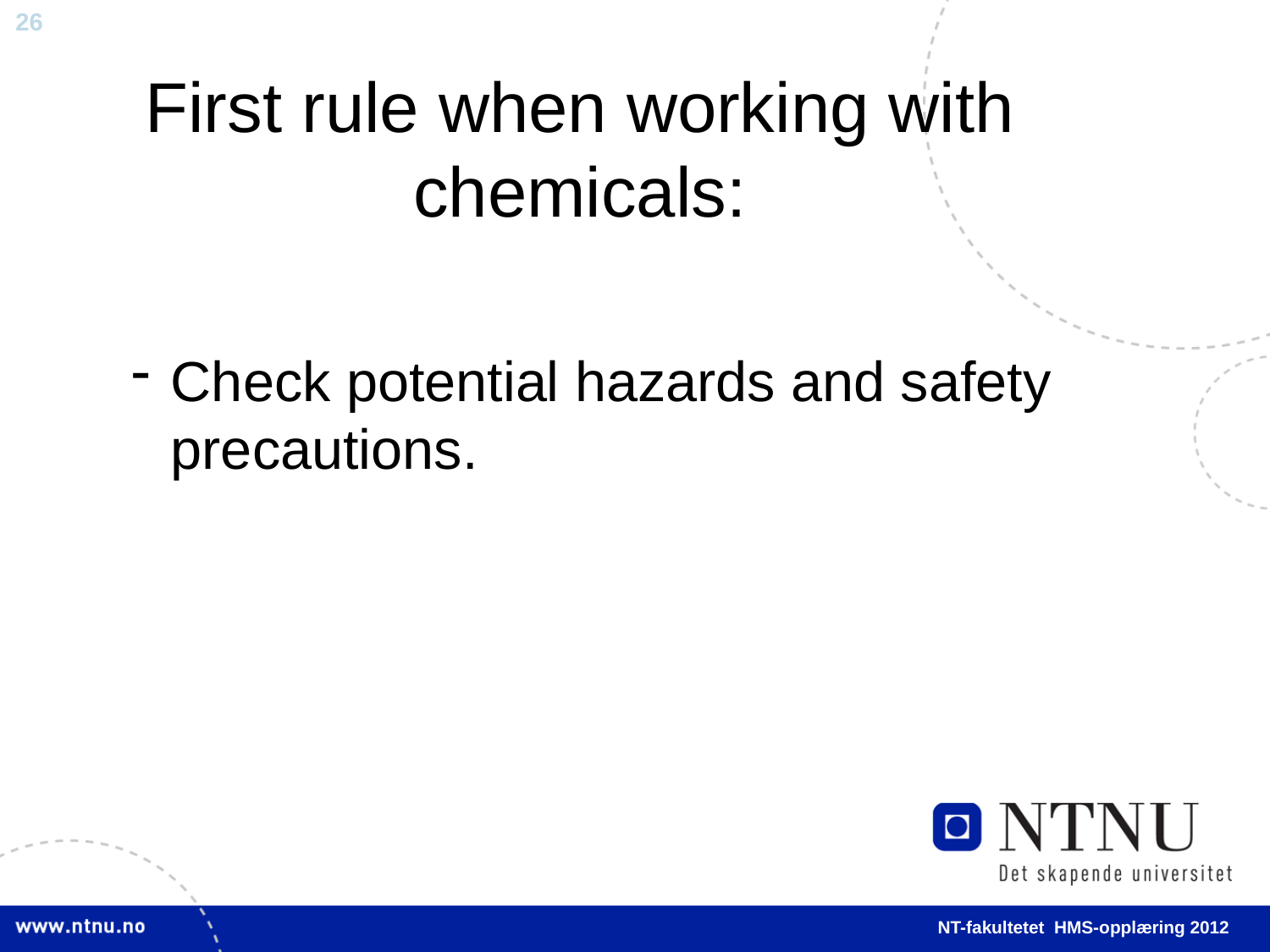

# First rule when working with chemicals:
Check potential hazards and safety precautions.

NT-fakultetet  HMS-opplæring 2012